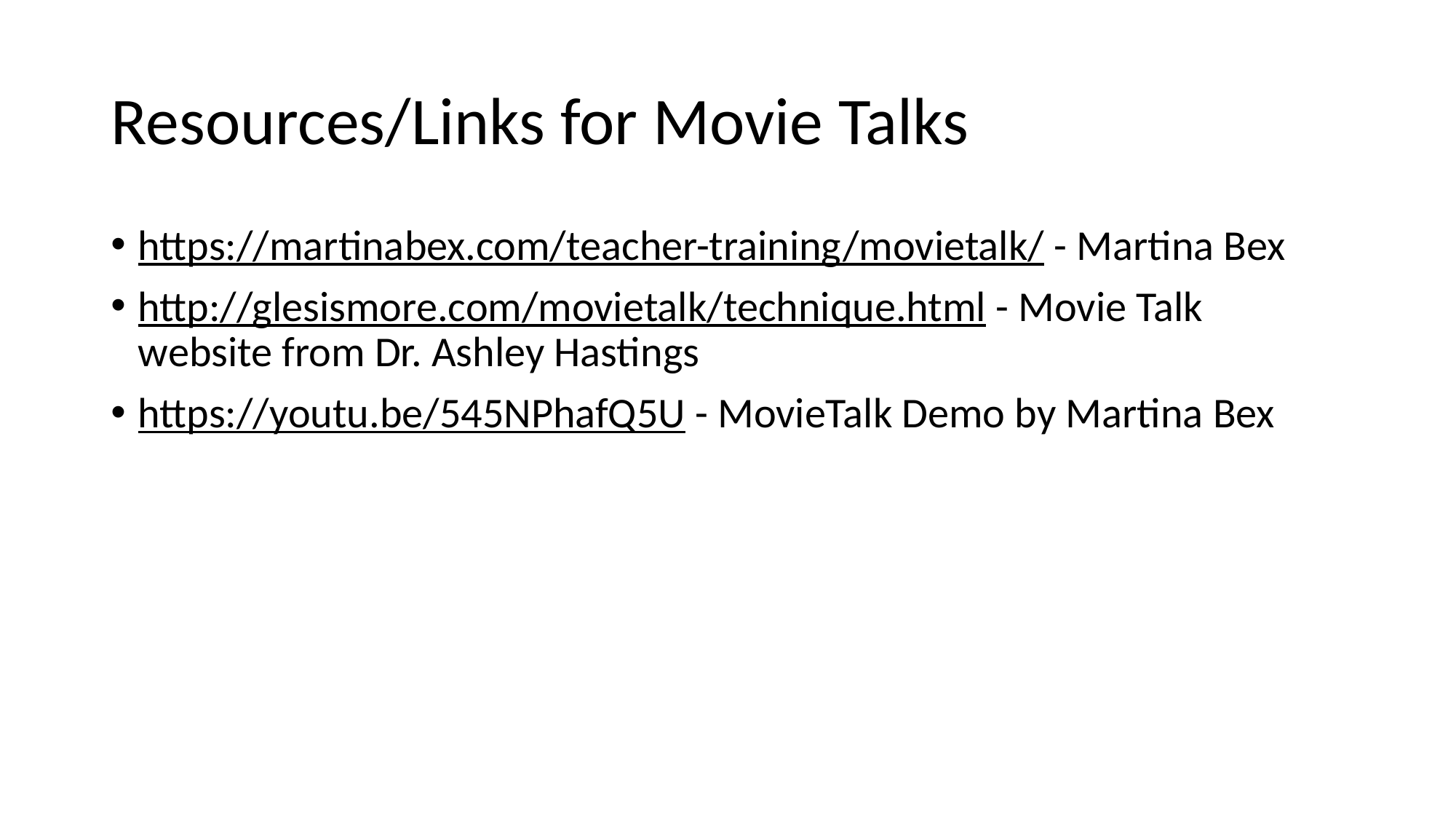

# Resources/Links for Movie Talks
https://martinabex.com/teacher-training/movietalk/ - Martina Bex
http://glesismore.com/movietalk/technique.html - Movie Talk website from Dr. Ashley Hastings
https://youtu.be/545NPhafQ5U - MovieTalk Demo by Martina Bex